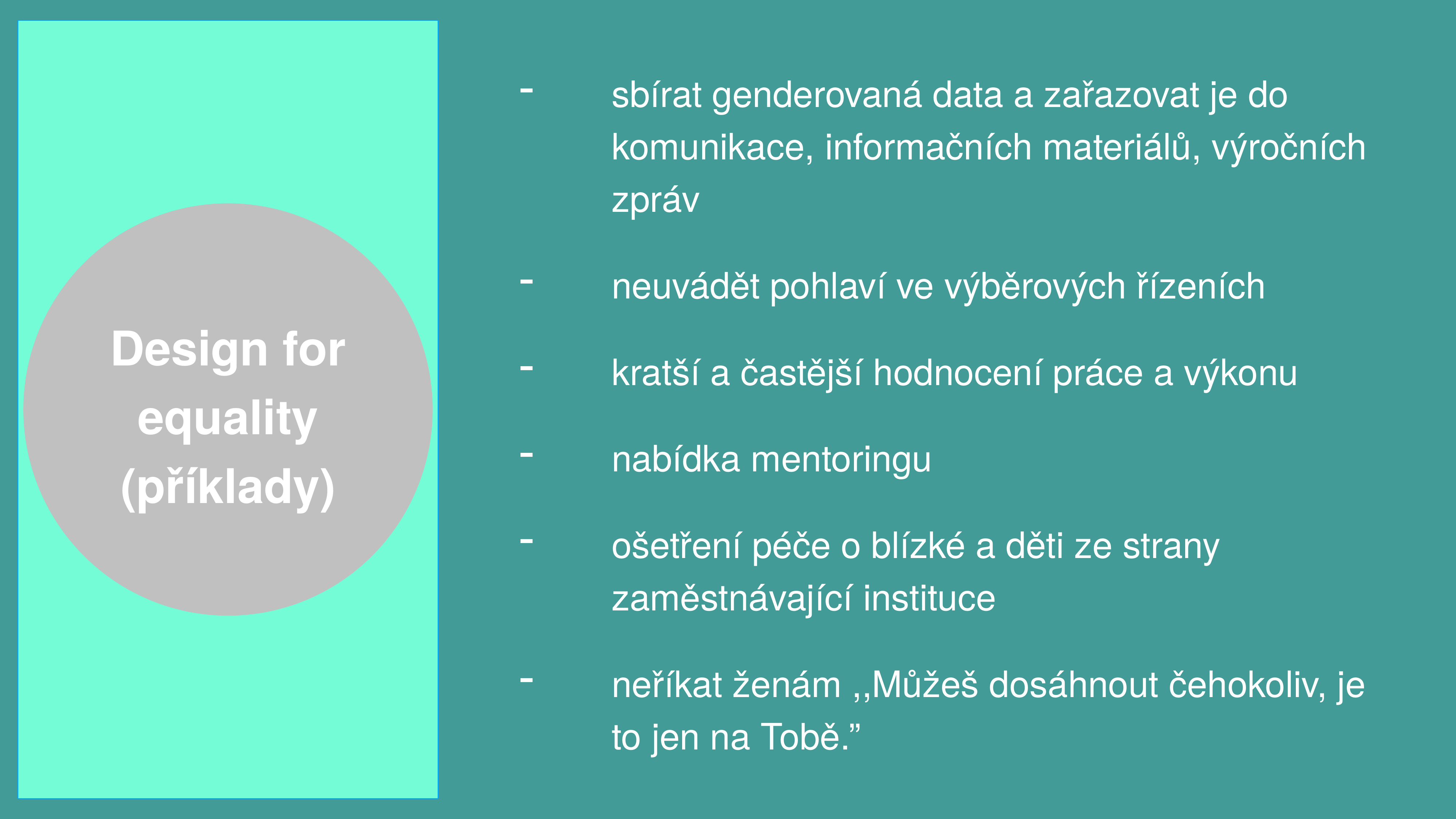

sbírat genderovaná data a zařazovat je do komunikace, informačních materiálů, výročních zpráv
neuvádět pohlaví ve výběrových řízeních
kratší a častější hodnocení práce a výkonu
nabídka mentoringu
ošetření péče o blízké a děti ze strany zaměstnávající instituce
neříkat ženám ,,Můžeš dosáhnout čehokoliv, je to jen na Tobě.”

Design for equality (příklady)